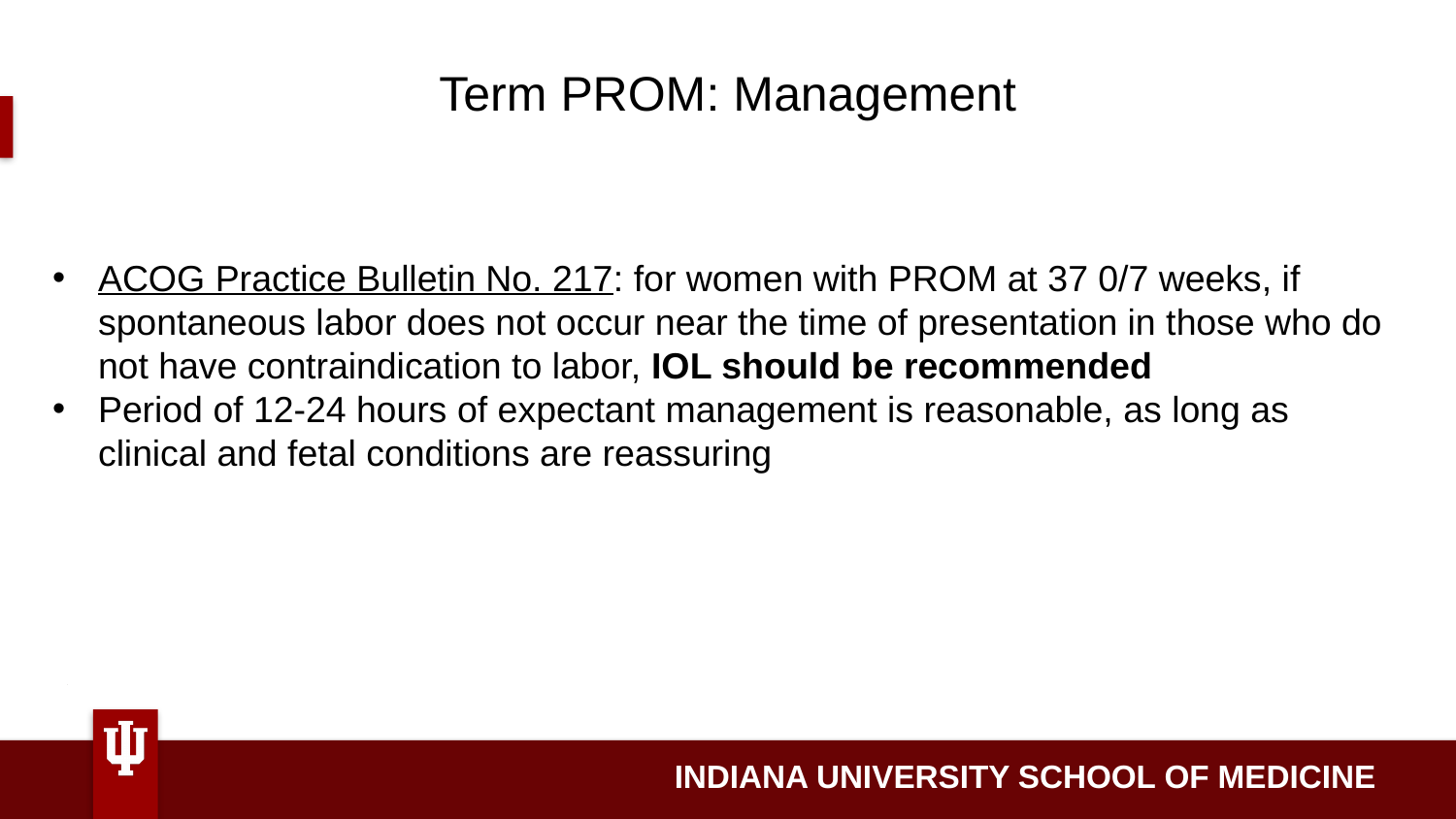

Term PROM: Management
ACOG Practice Bulletin No. 217: for women with PROM at 37 0/7 weeks, if spontaneous labor does not occur near the time of presentation in those who do not have contraindication to labor, IOL should be recommended
Period of 12-24 hours of expectant management is reasonable, as long as clinical and fetal conditions are reassuring